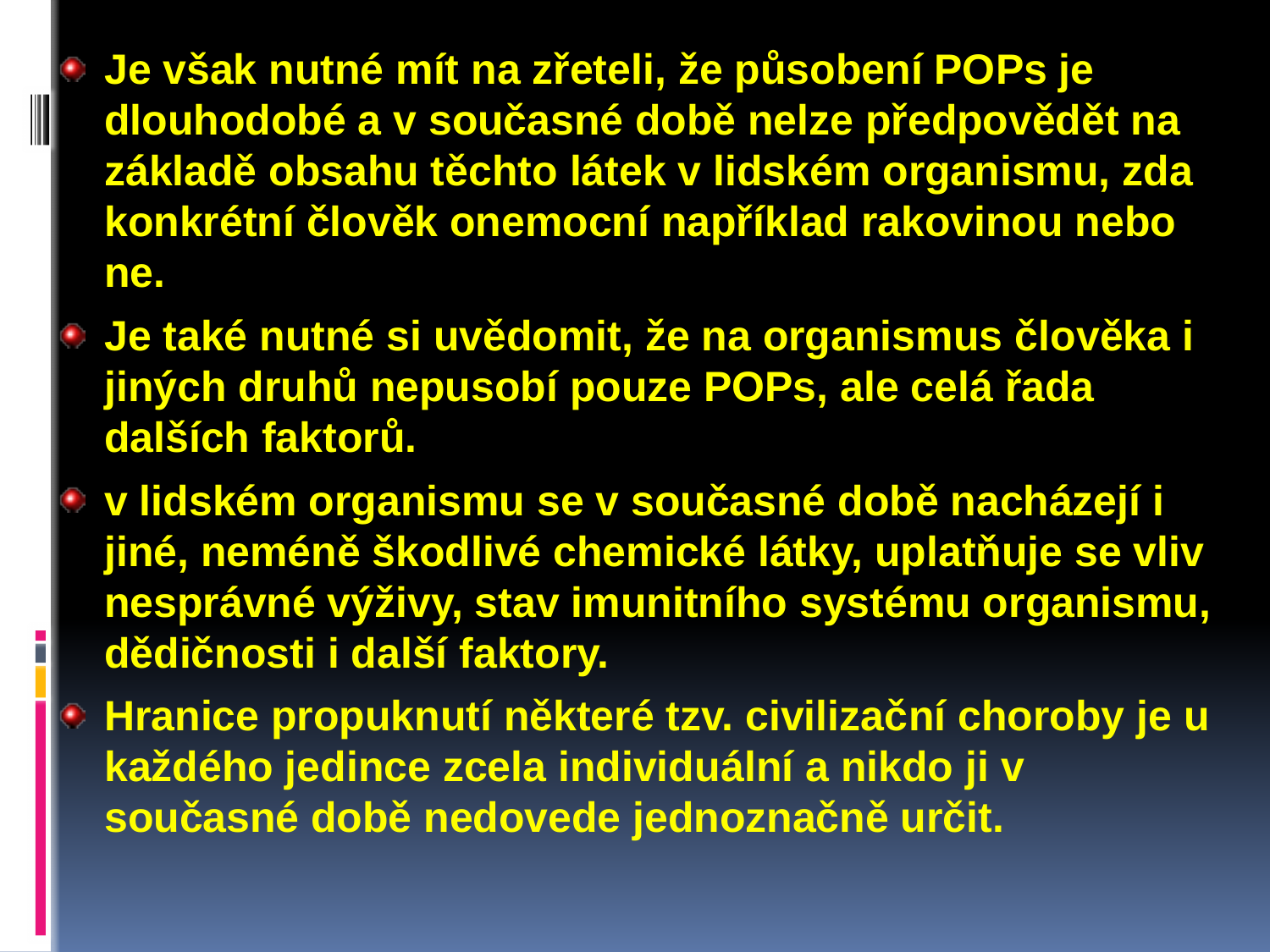

Je však nutné mít na zřeteli, že působení POPs je dlouhodobé a v současné době nelze předpovědět na základě obsahu těchto látek v lidském organismu, zda konkrétní člověk onemocní například rakovinou nebo ne.
Je také nutné si uvědomit, že na organismus člověka i jiných druhů nepusobí pouze POPs, ale celá řada dalších faktorů.
v lidském organismu se v současné době nacházejí i jiné, neméně škodlivé chemické látky, uplatňuje se vliv nesprávné výživy, stav imunitního systému organismu, dědičnosti i další faktory.
Hranice propuknutí některé tzv. civilizační choroby je u každého jedince zcela individuální a nikdo ji v současné době nedovede jednoznačně určit.